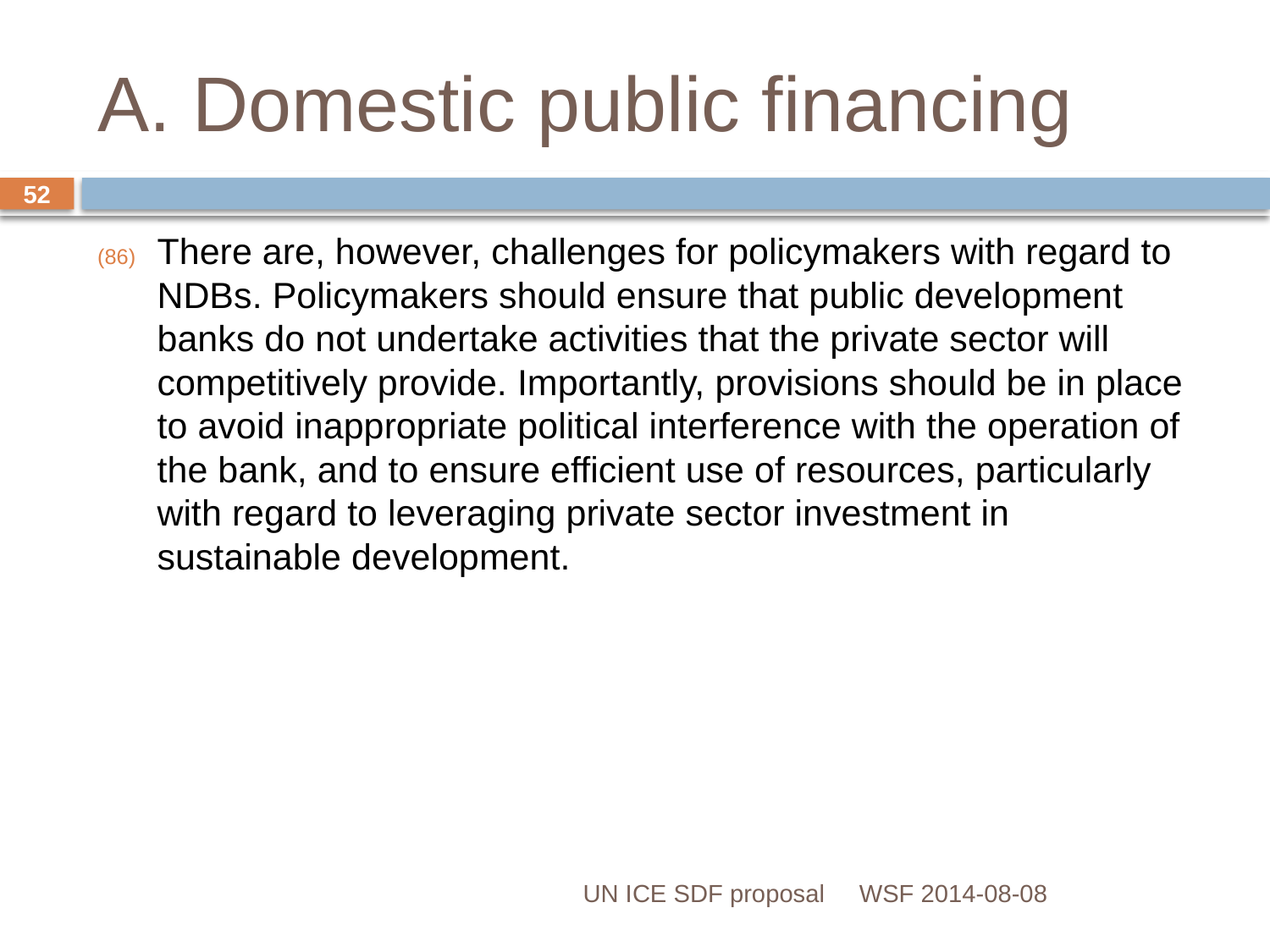

# A. Domestic public financing
52
There are, however, challenges for policymakers with regard to NDBs. Policymakers should ensure that public development banks do not undertake activities that the private sector will competitively provide. Importantly, provisions should be in place to avoid inappropriate political interference with the operation of the bank, and to ensure efficient use of resources, particularly with regard to leveraging private sector investment in sustainable development.
UN ICE SDF proposal
WSF 2014-08-08